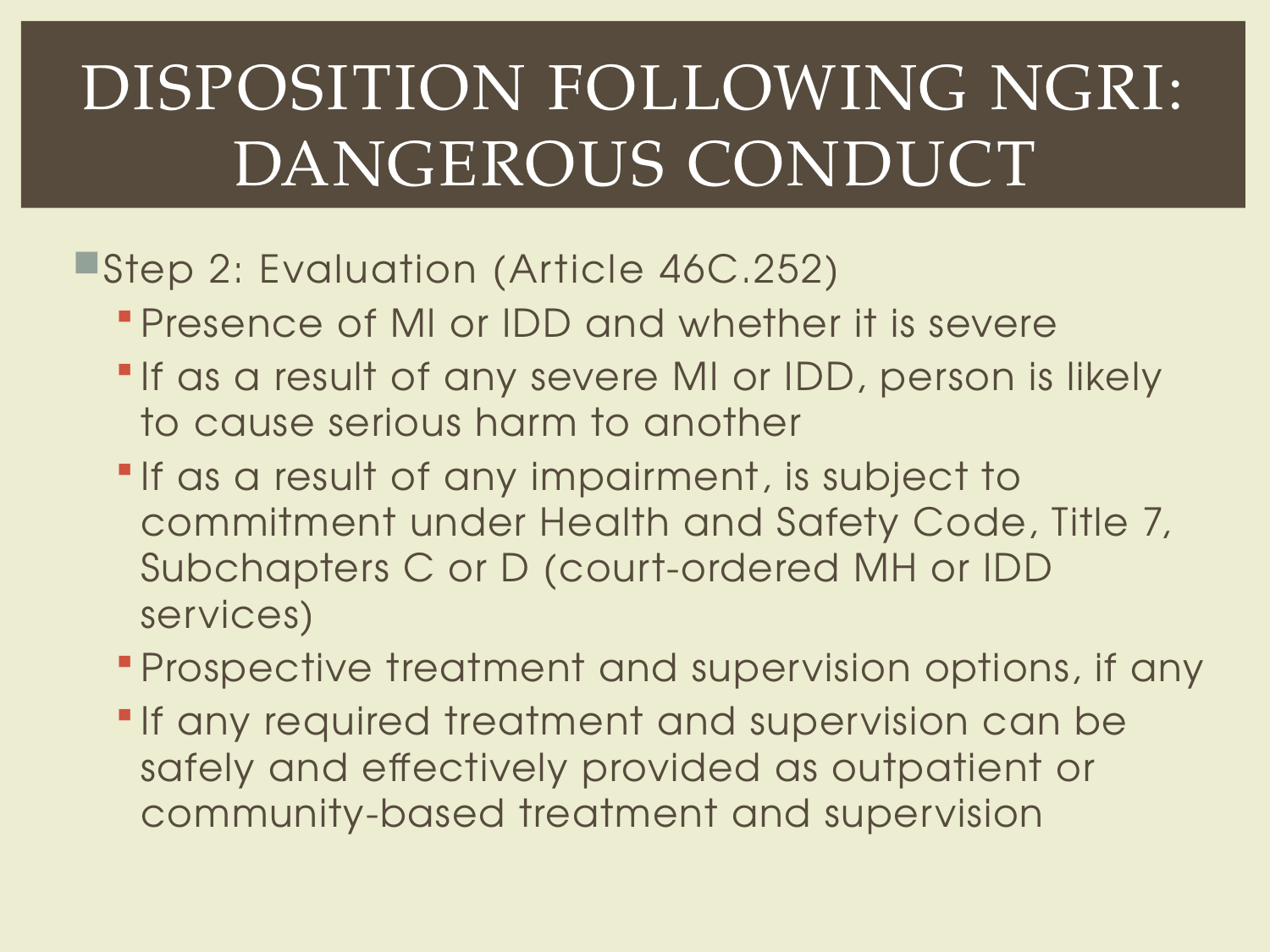

# Disposition following NGRI: dangerous conduct
Step 2: Evaluation (Article 46C.252)
Presence of MI or IDD and whether it is severe
If as a result of any severe MI or IDD, person is likely to cause serious harm to another
If as a result of any impairment, is subject to commitment under Health and Safety Code, Title 7, Subchapters C or D (court-ordered MH or IDD services)
Prospective treatment and supervision options, if any
If any required treatment and supervision can be safely and effectively provided as outpatient or community-based treatment and supervision